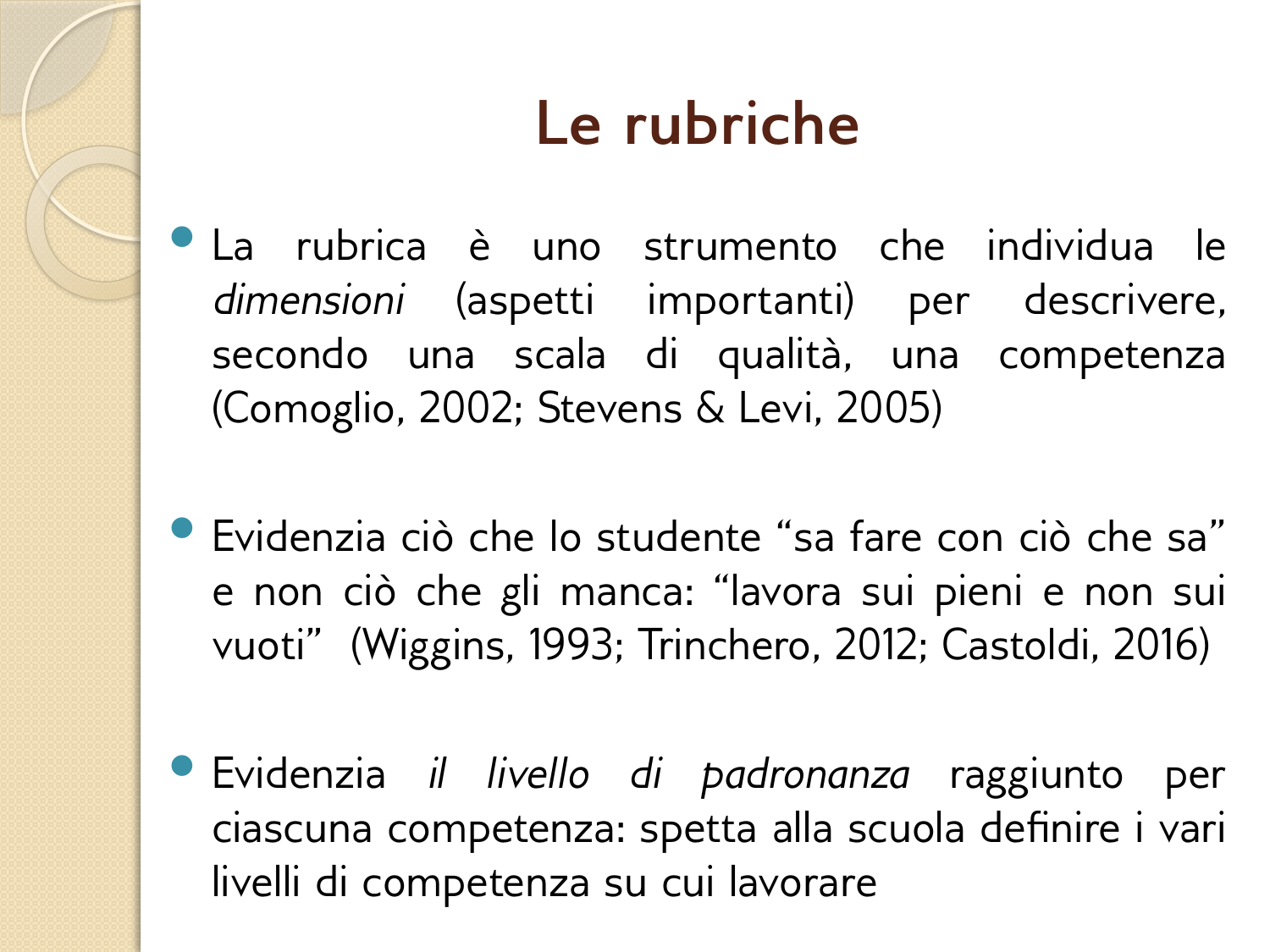

# Le rubriche
La rubrica è uno strumento che individua le dimensioni (aspetti importanti) per descrivere, secondo una scala di qualità, una competenza (Comoglio, 2002; Stevens & Levi, 2005)

Evidenzia ciò che lo studente “sa fare con ciò che sa” e non ciò che gli manca: “lavora sui pieni e non sui vuoti”  (Wiggins, 1993; Trinchero, 2012; Castoldi, 2016)

Evidenzia il livello di padronanza raggiunto per ciascuna competenza: spetta alla scuola definire i vari livelli di competenza su cui lavorare